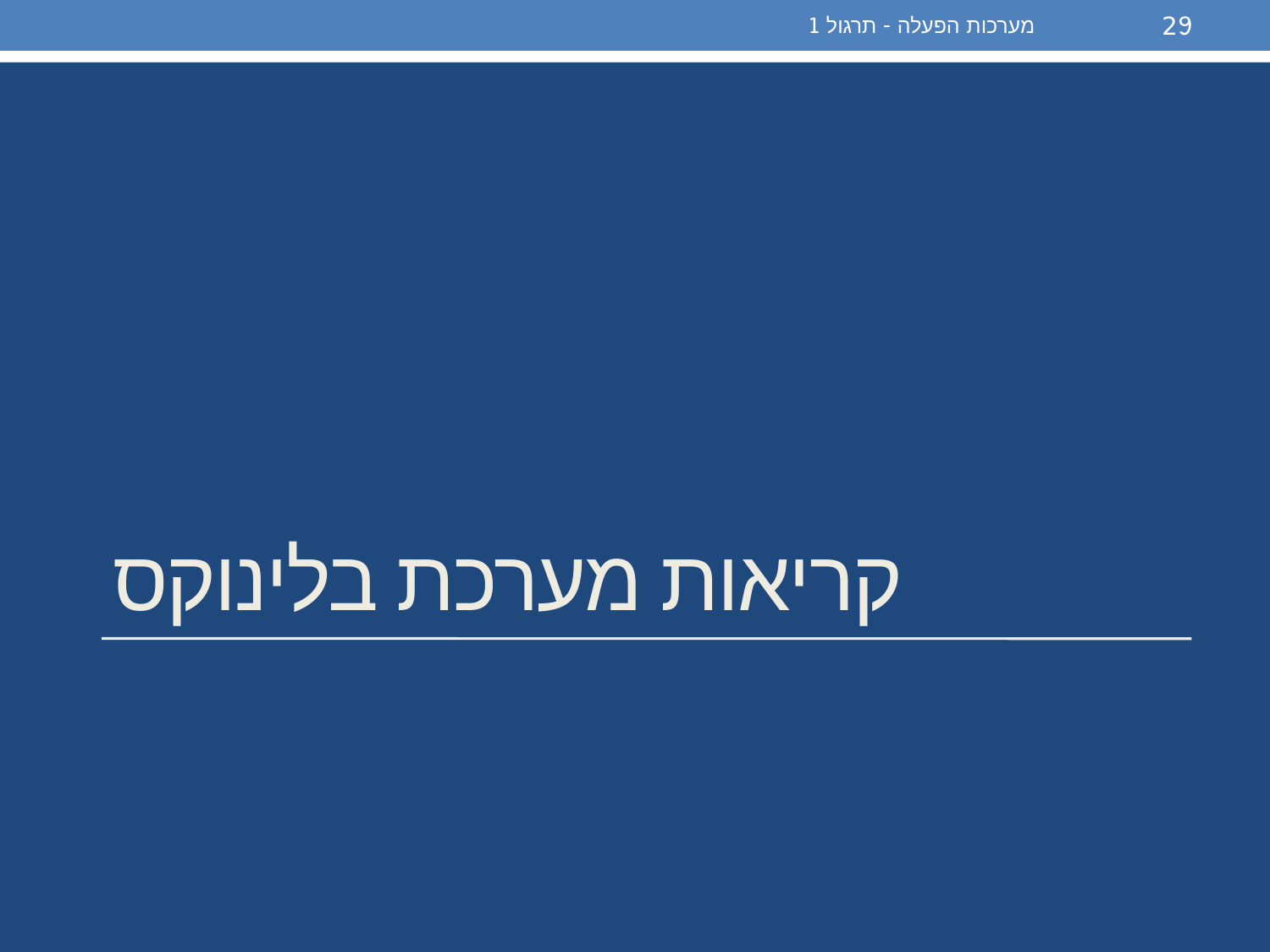

מערכות הפעלה - תרגול 1
29
# קריאות מערכת בלינוקס